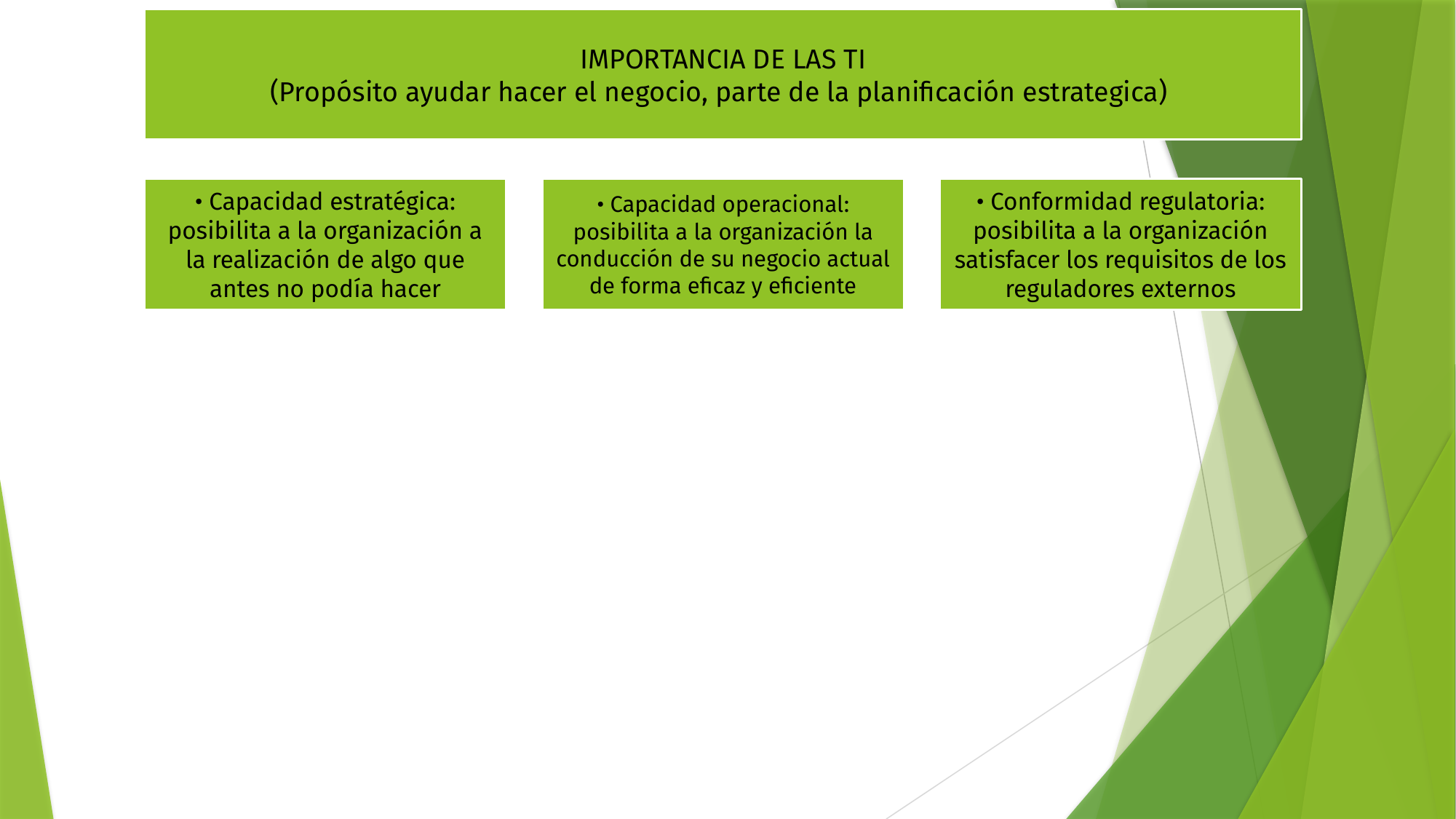

IMPORTANCIA DE LAS TI
(Propósito ayudar hacer el negocio, parte de la planificación estrategica)
• Capacidad estratégica: posibilita a la organización a la realización de algo que antes no podía hacer
• Capacidad operacional: posibilita a la organización la conducción de su negocio actual de forma eficaz y eficiente
• Conformidad regulatoria: posibilita a la organización satisfacer los requisitos de los reguladores externos